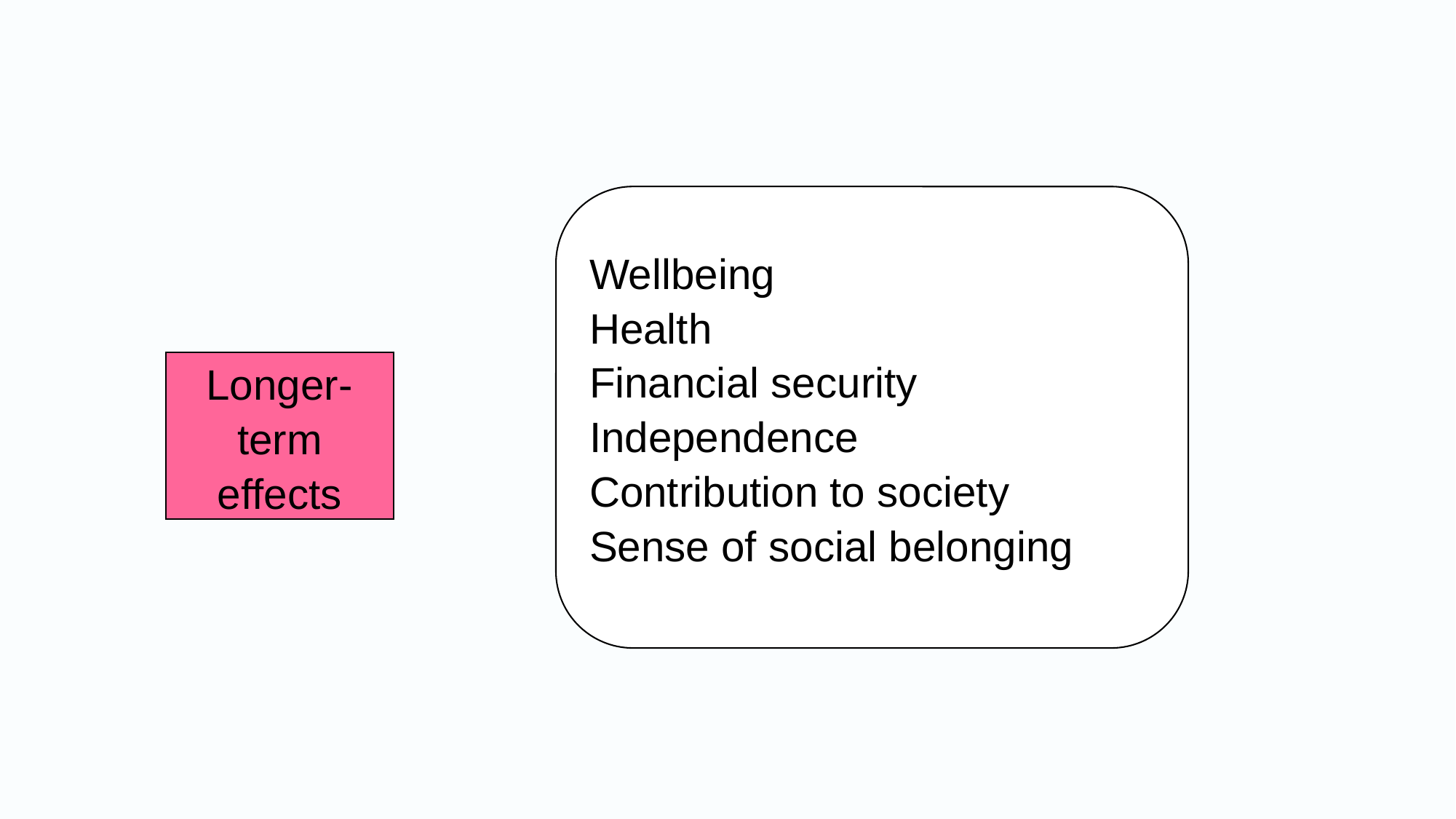

Wellbeing
Health
Financial security
Independence
Contribution to society
Sense of social belonging

Longer-term effects